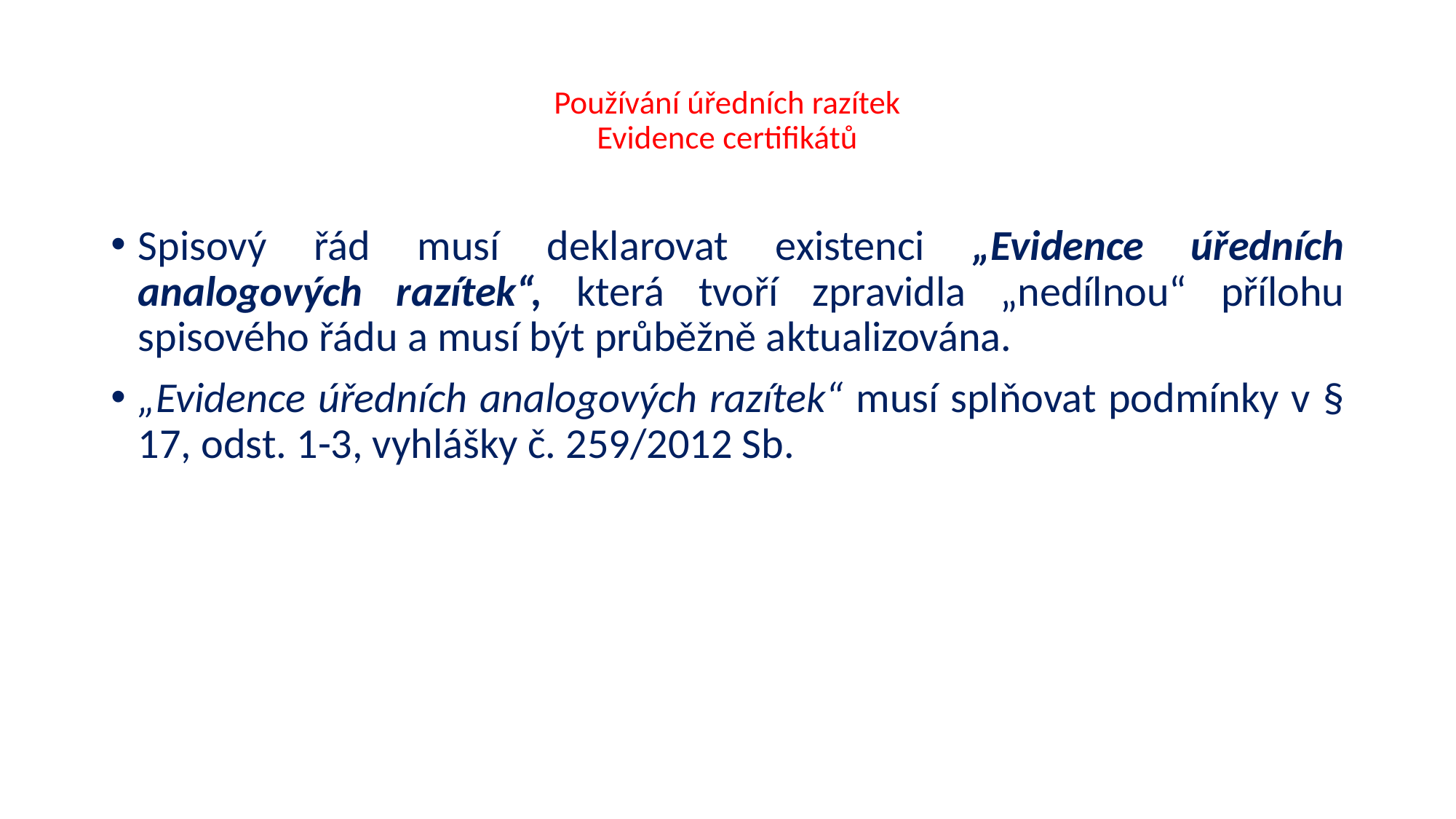

# Používání úředních razítek Evidence certifikátů
Spisový řád musí deklarovat existenci „Evidence úředních analogových razítek“, která tvoří zpravidla „nedílnou“ přílohu spisového řádu a musí být průběžně aktualizována.
„Evidence úředních analogových razítek“ musí splňovat podmínky v § 17, odst. 1-3, vyhlášky č. 259/2012 Sb.